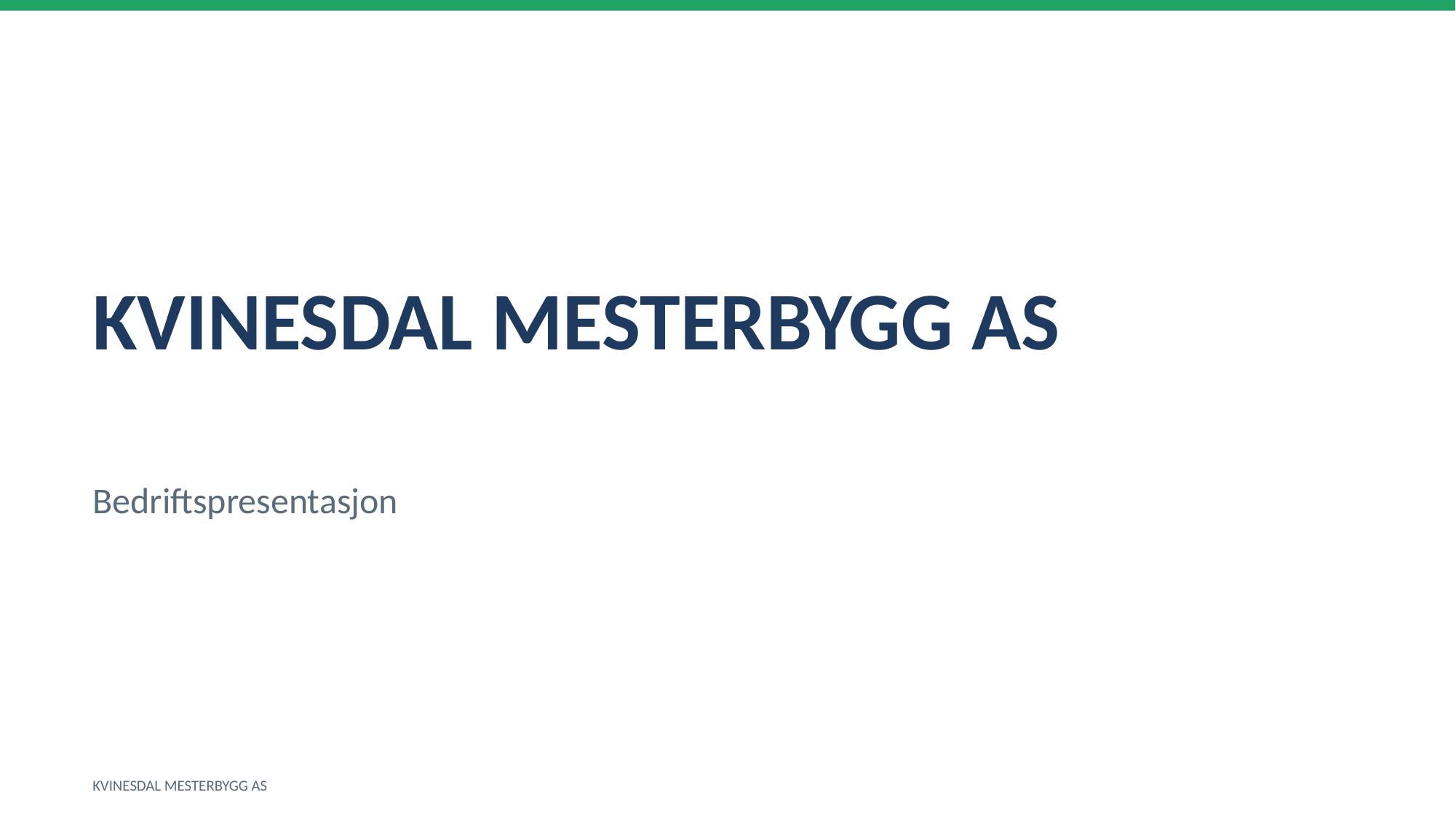

KVINESDAL MESTERBYGG AS
Bedriftspresentasjon
KVINESDAL MESTERBYGG AS